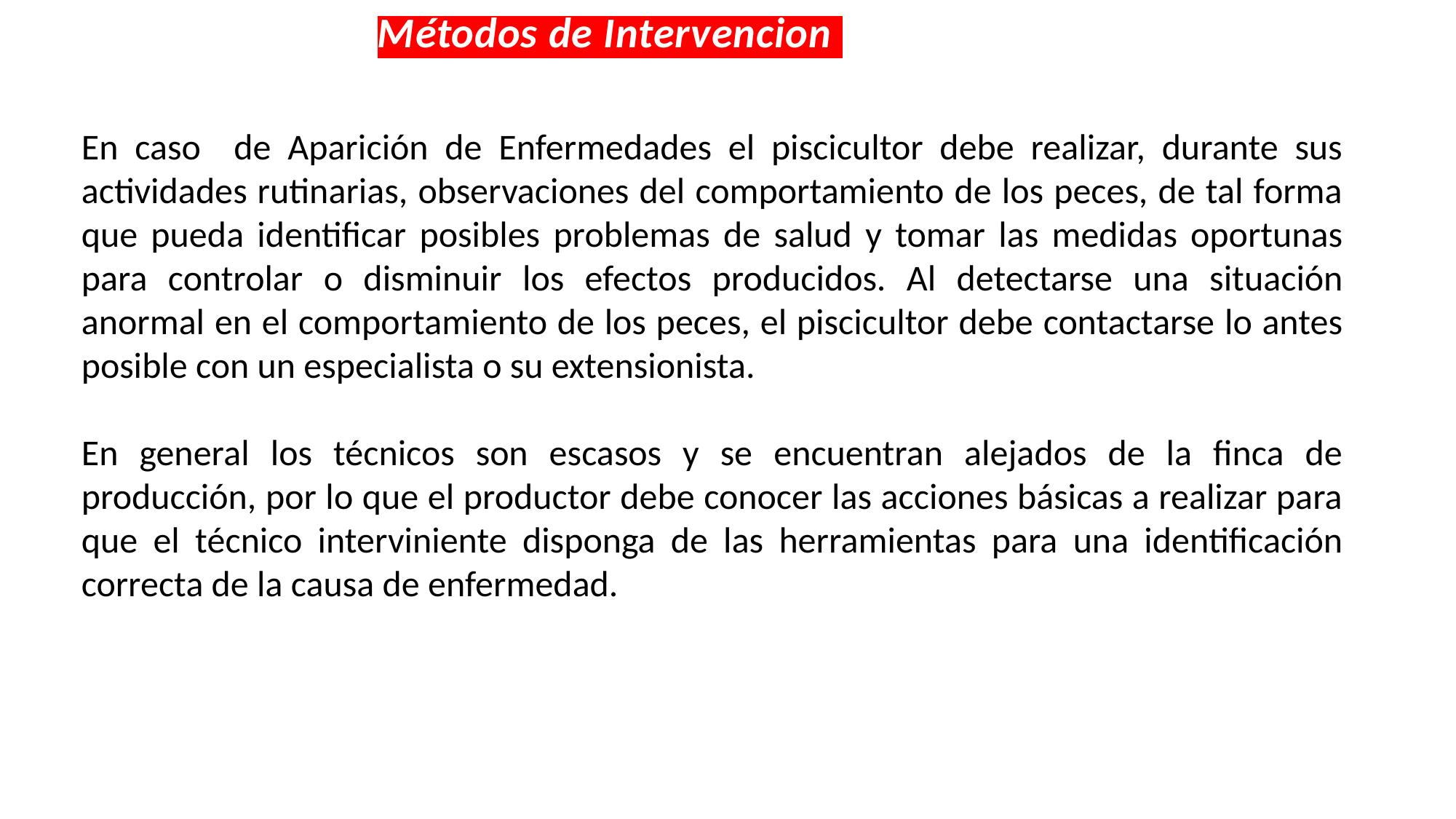

Métodos de Intervencion
En caso  de Aparición de Enfermedades el piscicultor debe realizar, durante sus actividades rutinarias, observaciones del comportamiento de los peces, de tal forma que pueda identificar posibles problemas de salud y tomar las medidas oportunas para controlar o disminuir los efectos producidos. Al detectarse una situación anormal en el comportamiento de los peces, el piscicultor debe contactarse lo antes posible con un especialista o su extensionista.

En general los técnicos son escasos y se encuentran alejados de la finca de producción, por lo que el productor debe conocer las acciones básicas a realizar para que el técnico interviniente disponga de las herramientas para una identificación correcta de la causa de enfermedad.